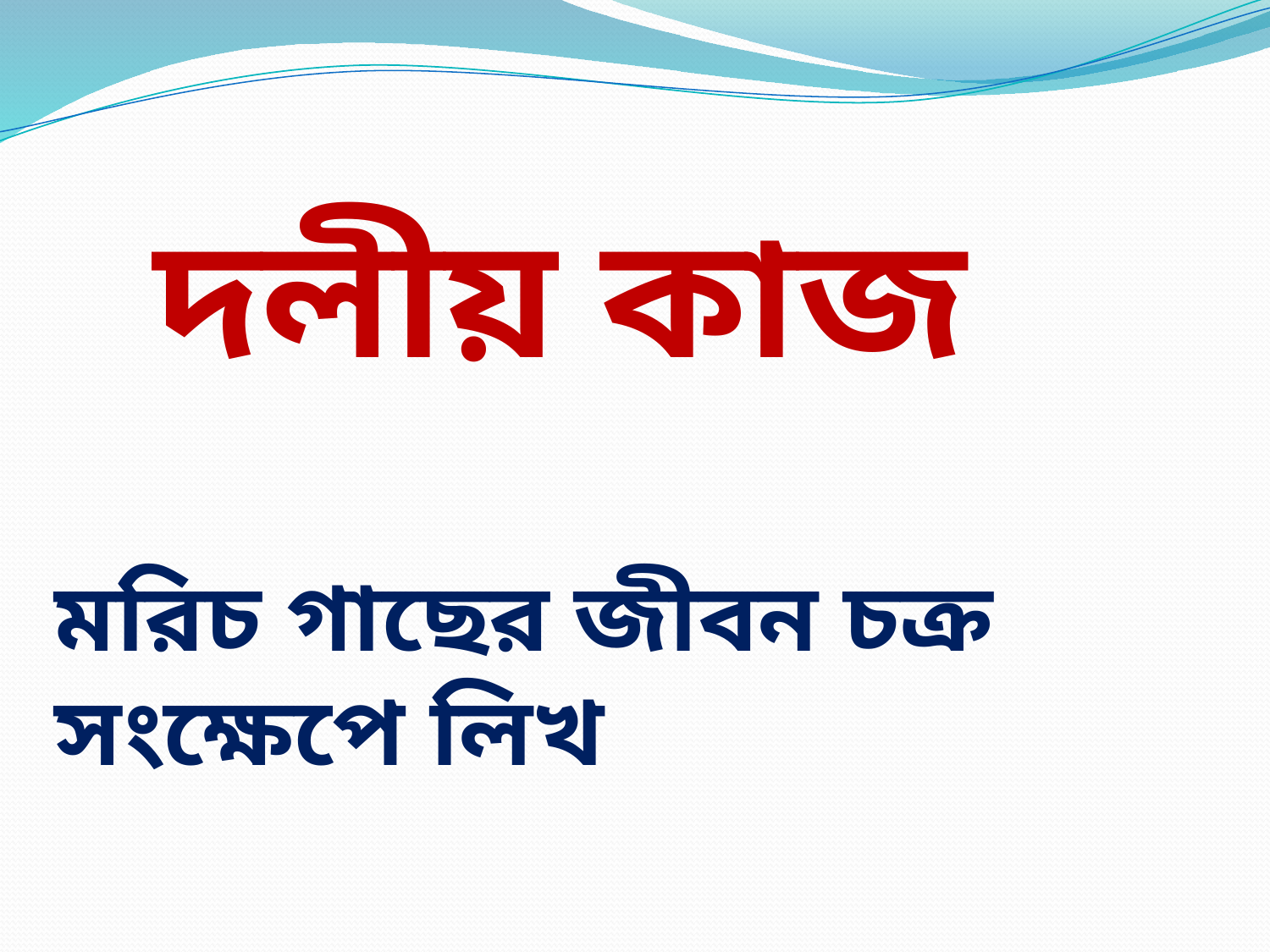

দলীয় কাজ
মরিচ গাছের জীবন চক্র সংক্ষেপে লিখ